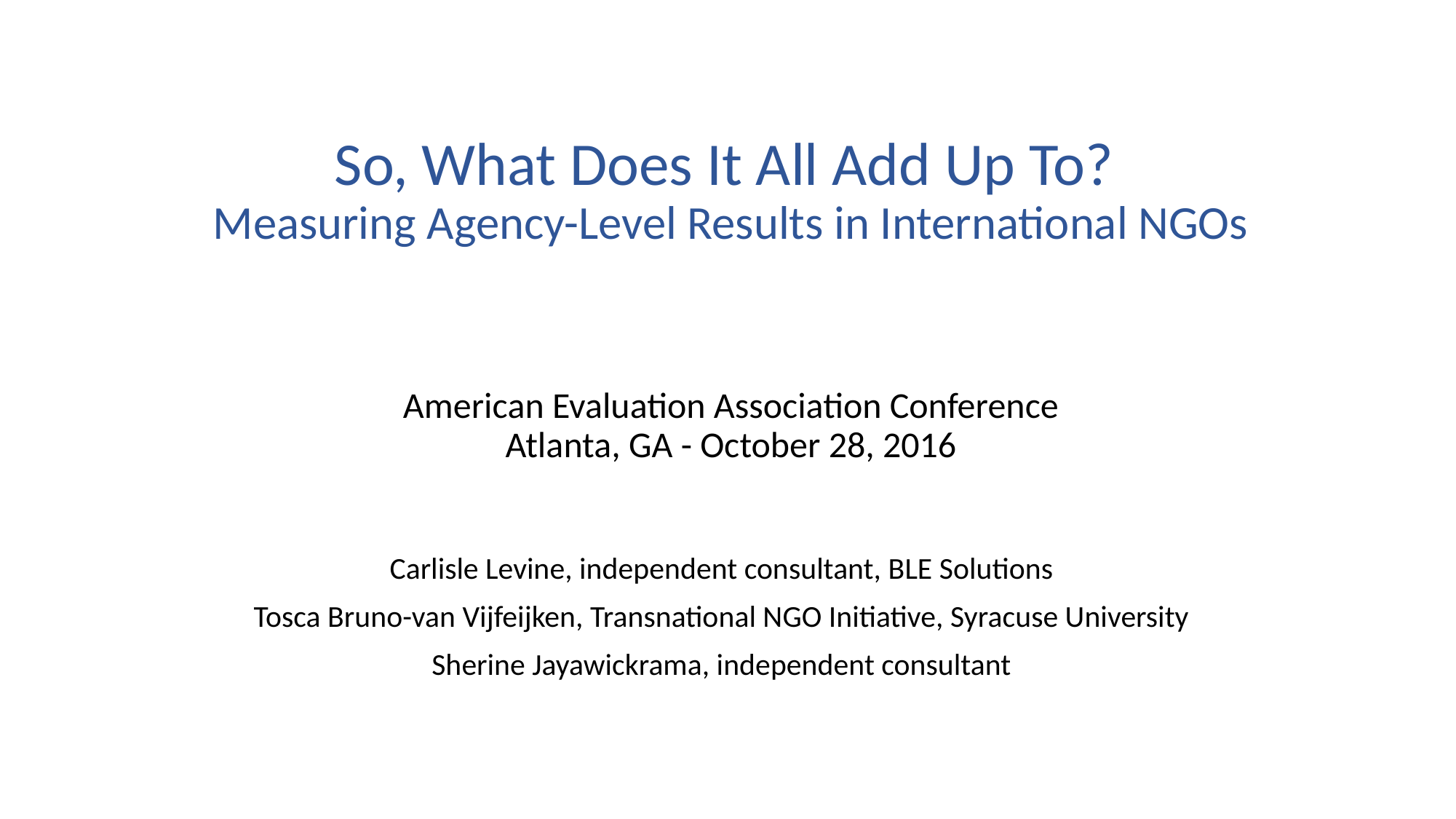

# So, What Does It All Add Up To? Measuring Agency-Level Results in International NGOs American Evaluation Association Conference Atlanta, GA - October 28, 2016
Carlisle Levine, independent consultant, BLE Solutions
Tosca Bruno-van Vijfeijken, Transnational NGO Initiative, Syracuse University
Sherine Jayawickrama, independent consultant